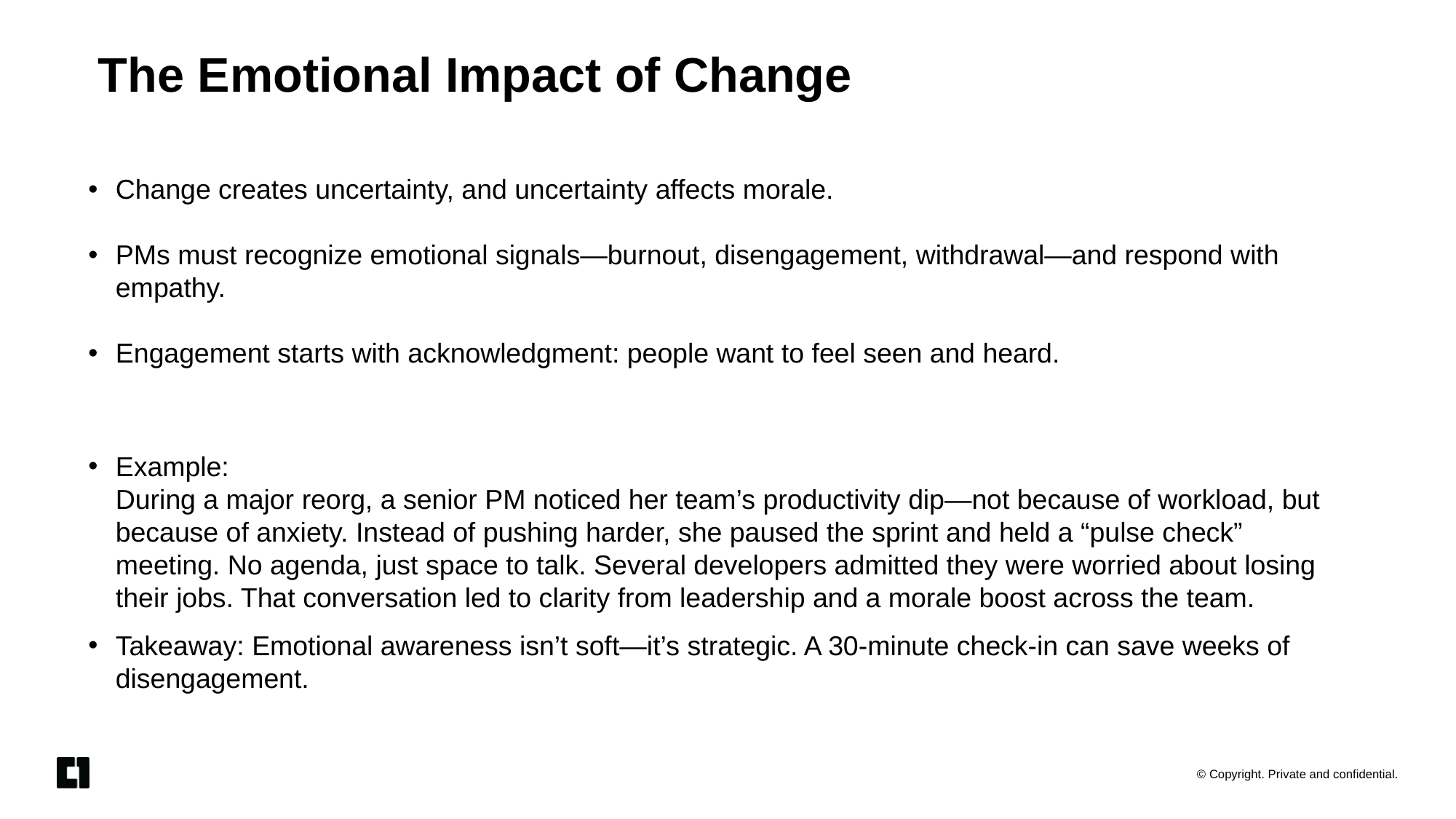

# The Emotional Impact of Change

Change creates uncertainty, and uncertainty affects morale.

PMs must recognize emotional signals—burnout, disengagement, withdrawal—and respond with empathy.

Engagement starts with acknowledgment: people want to feel seen and heard.

Example:
During a major reorg, a senior PM noticed her team’s productivity dip—not because of workload, but because of anxiety. Instead of pushing harder, she paused the sprint and held a “pulse check” meeting. No agenda, just space to talk. Several developers admitted they were worried about losing their jobs. That conversation led to clarity from leadership and a morale boost across the team.
Takeaway: Emotional awareness isn’t soft—it’s strategic. A 30-minute check-in can save weeks of disengagement.